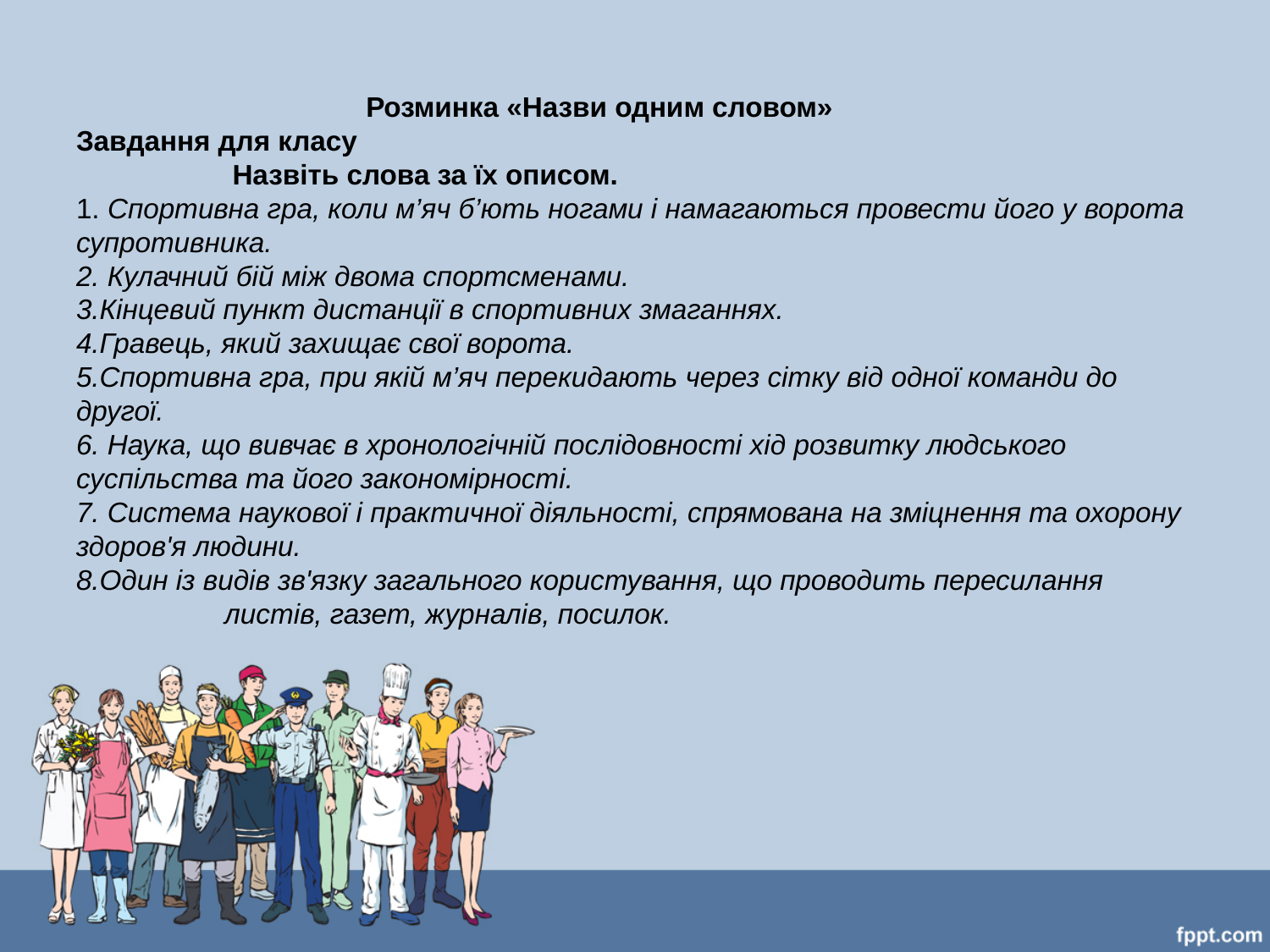

# Розминка «Назви одним словом» Завдання для класу Назвіть слова за їх описом. 1. Спортивна гра, коли м’яч б’ють ногами і намагаються провести його у ворота супротивника. 2. Кулачний бій між двома спортсменами. 3.Кінцевий пункт дистанції в спортивних змаганнях. 4.Гравець, який захищає свої ворота. 5.Спортивна гра, при якій м’яч перекидають через сітку від одної команди до другої. 6. Наука, що вивчає в хронологічній послідовності хід розвитку людського суспільства та його закономірності.  7. Система наукової і практичної діяльності, спрямована на зміцнення та охорону здоров'я людини.  8.Один із видів зв'язку загального користування, що проводить пересилання листів, газет, журналів, посилок.